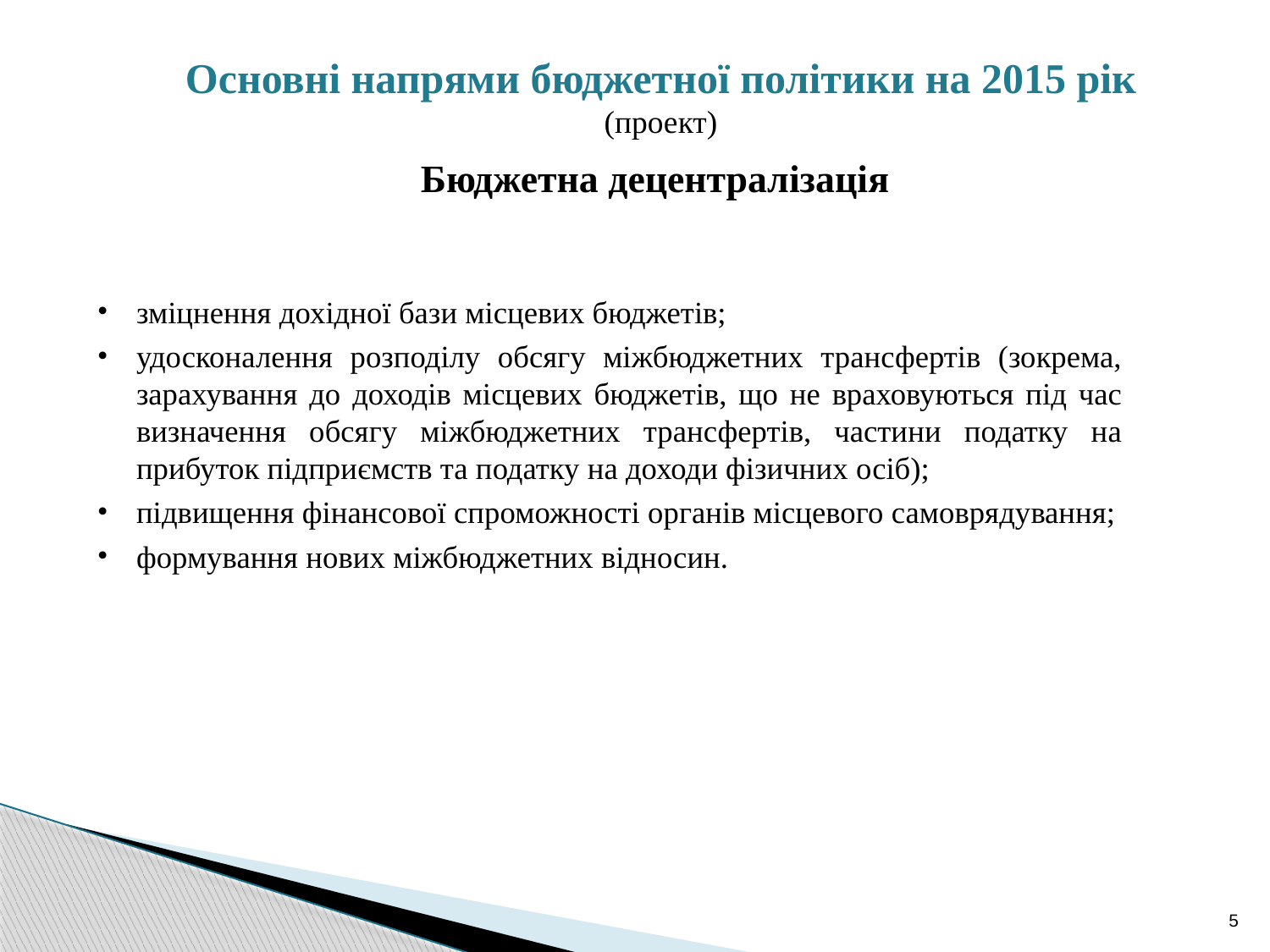

Основні напрями бюджетної політики на 2015 рік
(проект)
Бюджетна децентралізація
зміцнення дохідної бази місцевих бюджетів;
удосконалення розподілу обсягу міжбюджетних трансфертів (зокрема, зарахування до доходів місцевих бюджетів, що не враховуються під час визначення обсягу міжбюджетних трансфертів, частини податку на прибуток підприємств та податку на доходи фізичних осіб);
підвищення фінансової спроможності органів місцевого самоврядування;
формування нових міжбюджетних відносин.
5